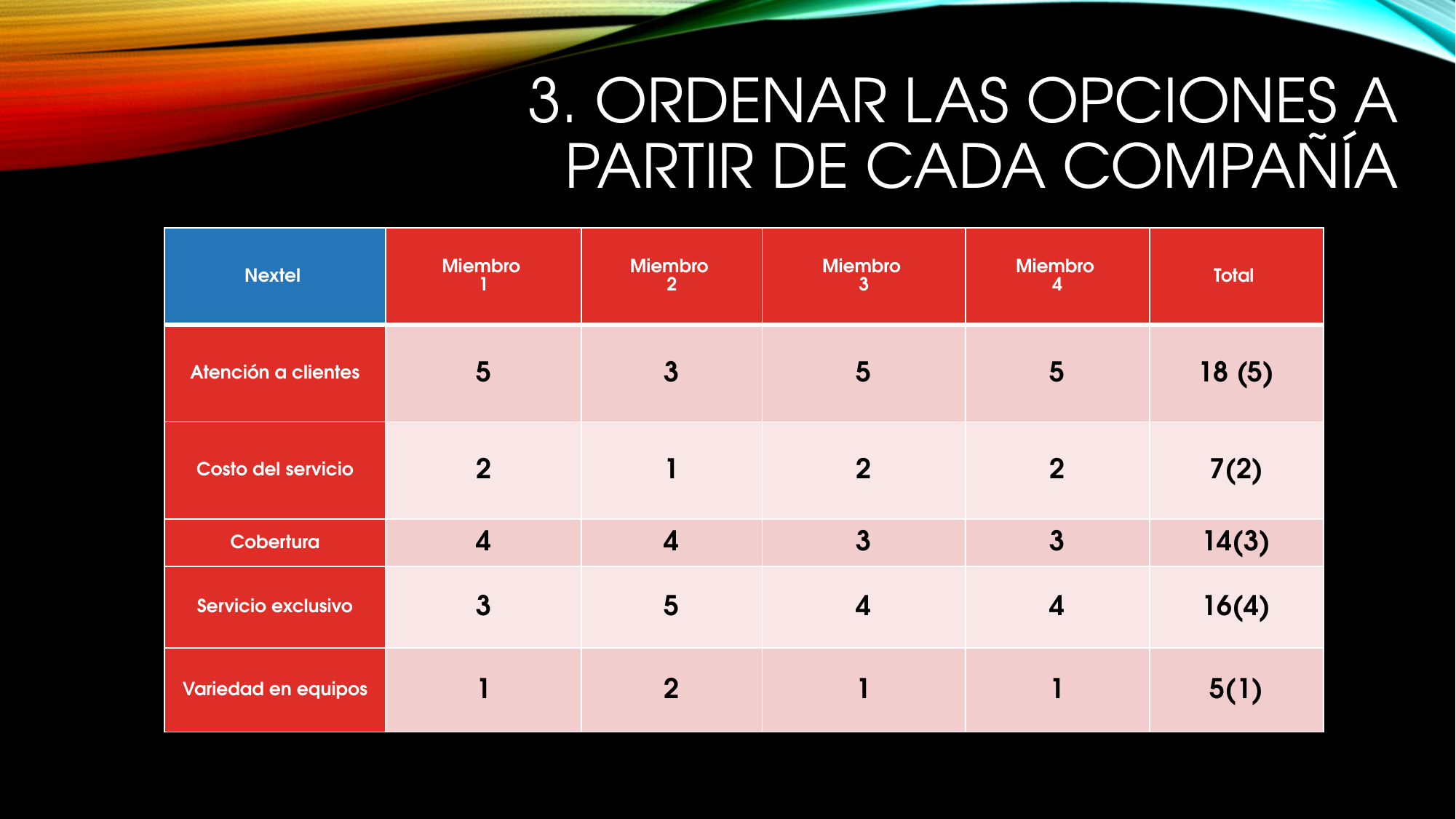

# 3. Ordenar las opciones a partir de cada compañía
| Nextel | Miembro 1 | Miembro 2 | Miembro 3 | Miembro 4 | Total |
| --- | --- | --- | --- | --- | --- |
| Atención a clientes | 5 | 3 | 5 | 5 | 18 (5) |
| Costo del servicio | 2 | 1 | 2 | 2 | 7(2) |
| Cobertura | 4 | 4 | 3 | 3 | 14(3) |
| Servicio exclusivo | 3 | 5 | 4 | 4 | 16(4) |
| Variedad en equipos | 1 | 2 | 1 | 1 | 5(1) |